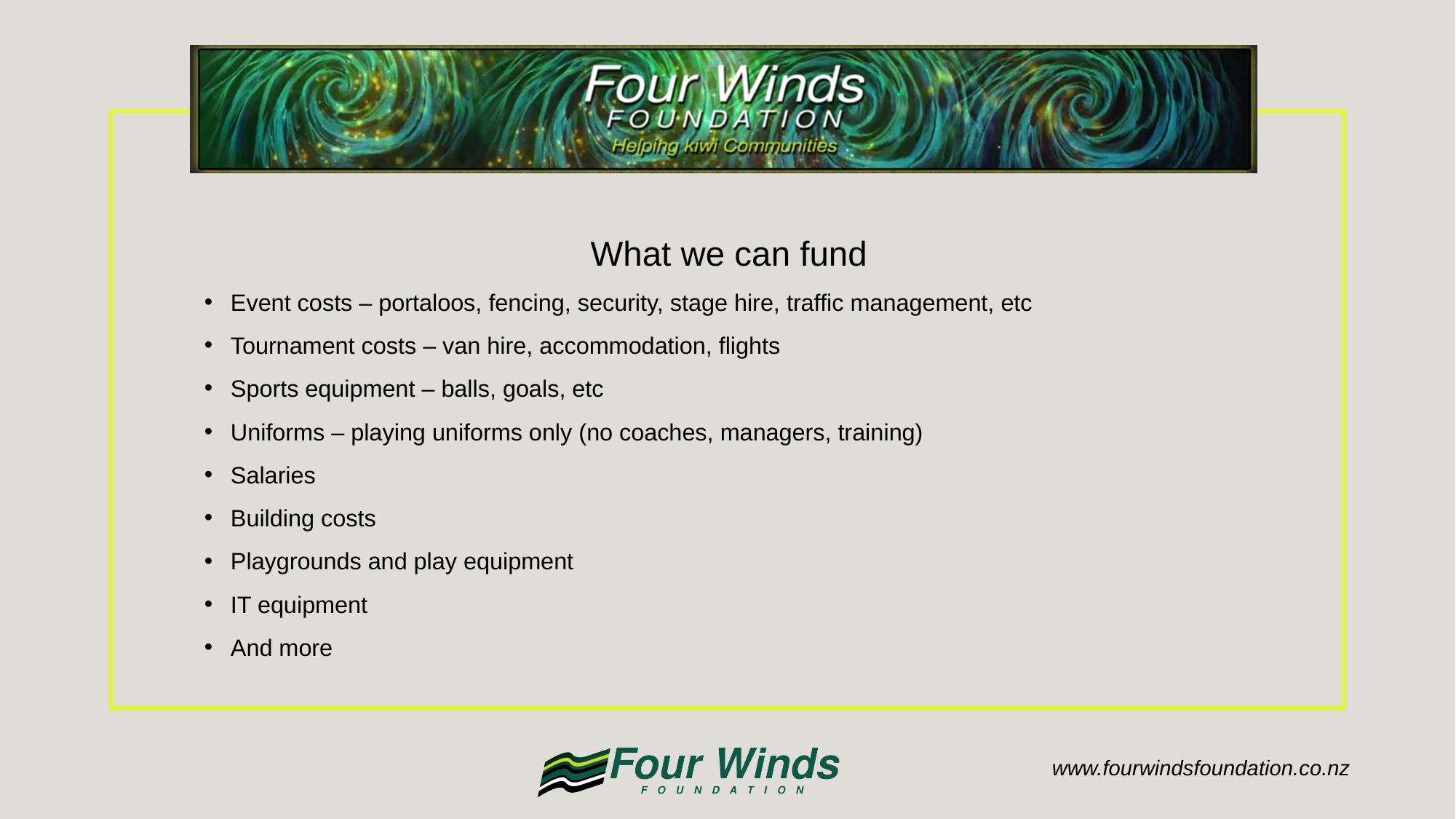

What we can fund
Event costs – portaloos, fencing, security, stage hire, traffic management, etc
Tournament costs – van hire, accommodation, flights
Sports equipment – balls, goals, etc
Uniforms – playing uniforms only (no coaches, managers, training)
Salaries
Building costs
Playgrounds and play equipment
IT equipment
And more